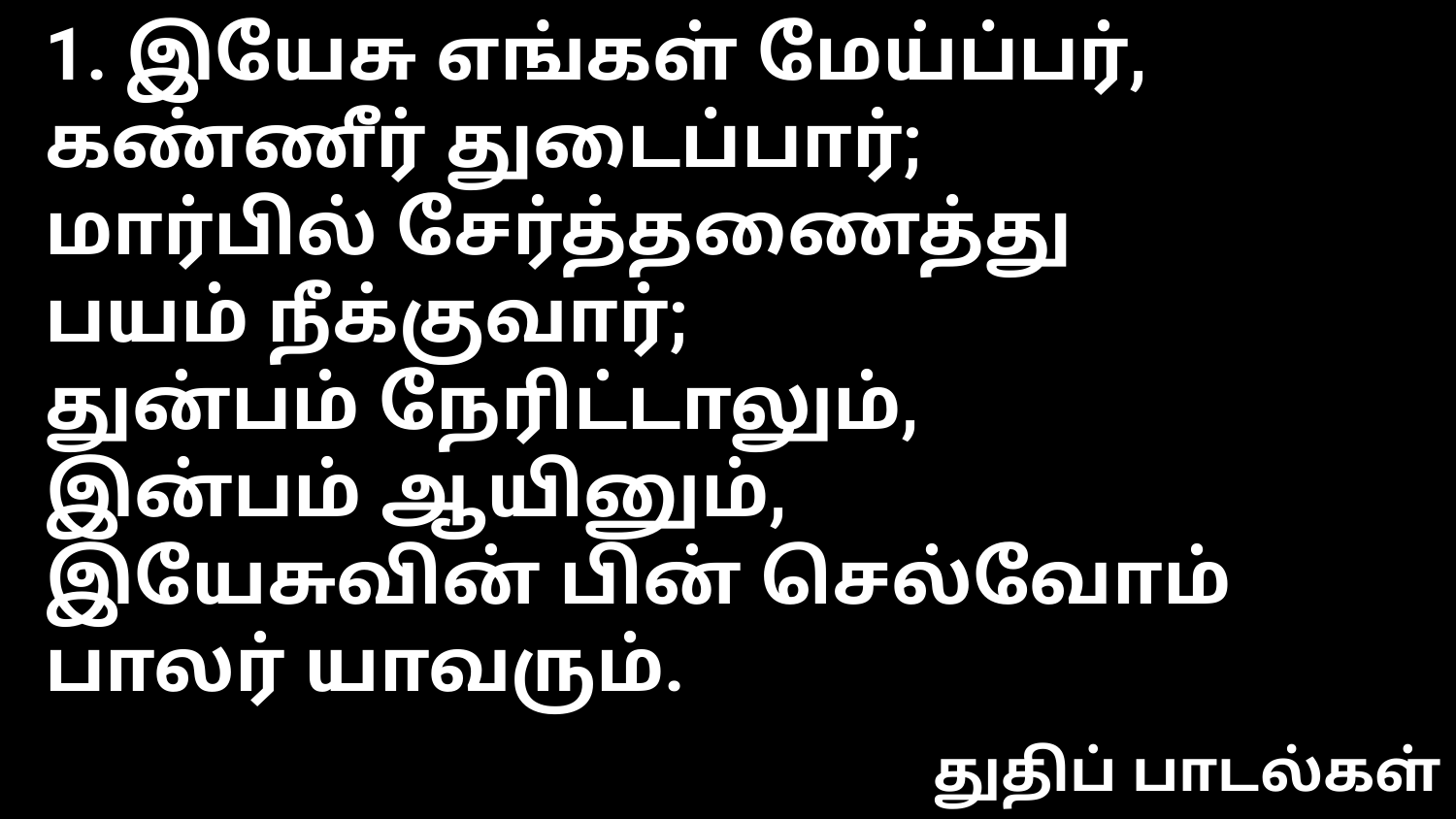

1. இயேசு எங்கள் மேய்ப்பர்,
கண்ணீர் துடைப்பார்;
மார்பில் சேர்த்தணைத்து
பயம் நீக்குவார்;
துன்பம் நேரிட்டாலும்,
இன்பம் ஆயினும்,
இயேசுவின் பின் செல்வோம்
பாலர் யாவரும்.

துதிப் பாடல்கள்